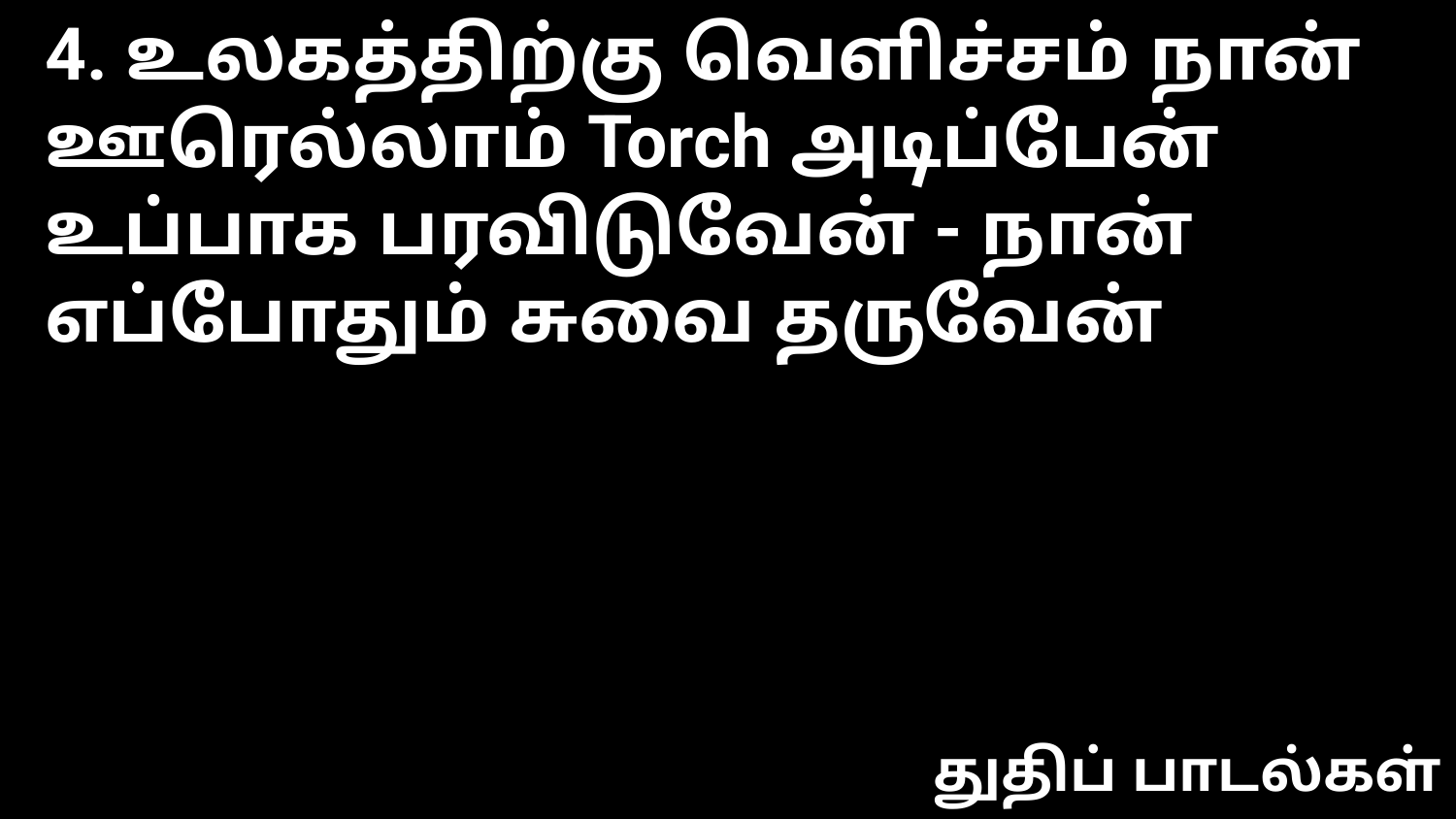

4. உலகத்திற்கு வெளிச்சம் நான்
ஊரெல்லாம் Torch அடிப்பேன்
உப்பாக பரவிடுவேன் - நான்
எப்போதும் சுவை தருவேன்

துதிப் பாடல்கள்